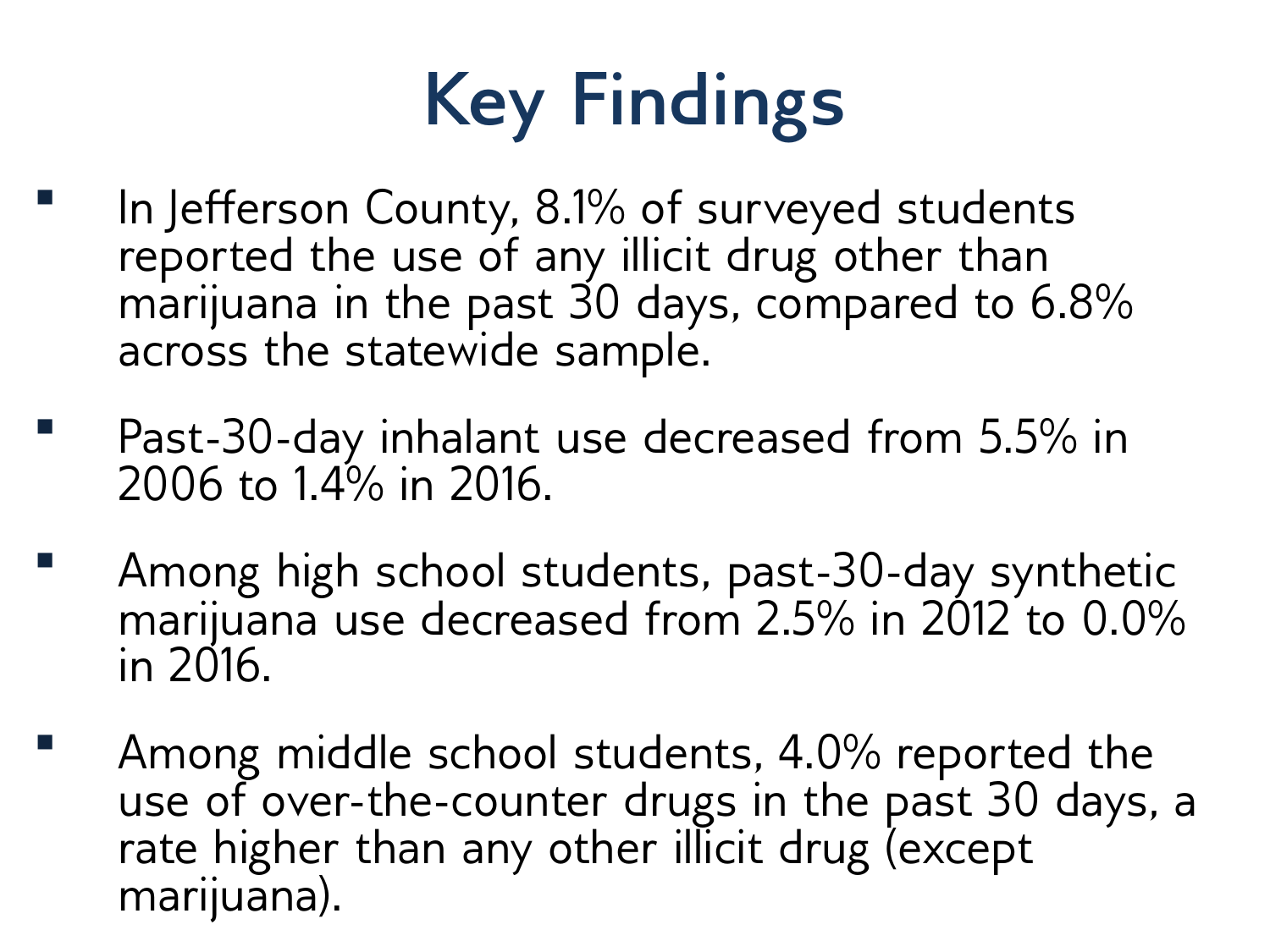

Key Findings
In Jefferson County, 8.1% of surveyed students reported the use of any illicit drug other than marijuana in the past 30 days, compared to 6.8% across the statewide sample.
Past-30-day inhalant use decreased from 5.5% in 2006 to 1.4% in 2016.
Among high school students, past-30-day synthetic marijuana use decreased from 2.5% in 2012 to 0.0% in 2016.
Among middle school students, 4.0% reported the use of over-the-counter drugs in the past 30 days, a rate higher than any other illicit drug (except marijuana).